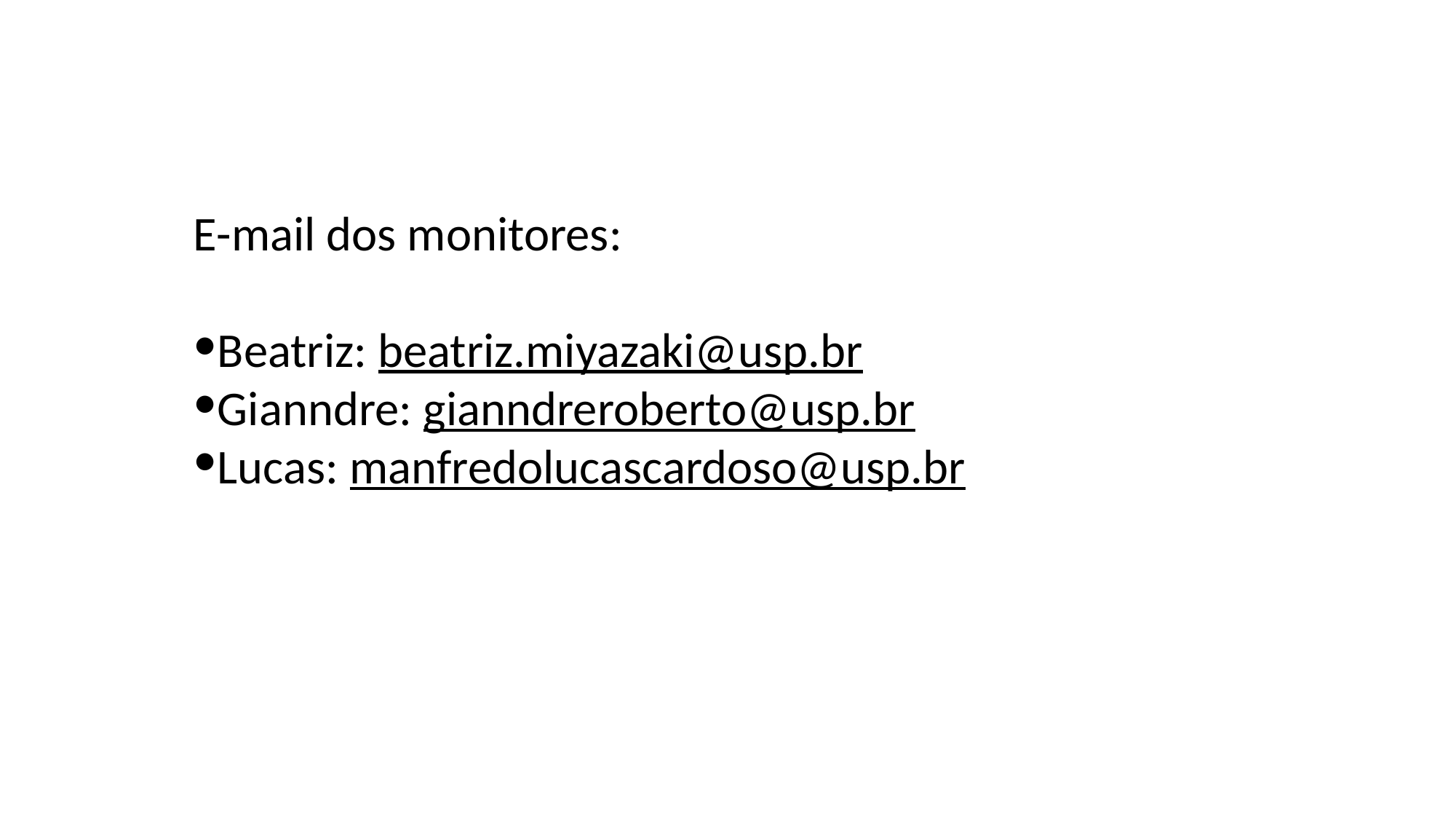

E-mail dos monitores:

Beatriz: beatriz.miyazaki@usp.br
Gianndre: gianndreroberto@usp.br
Lucas: manfredolucascardoso@usp.br